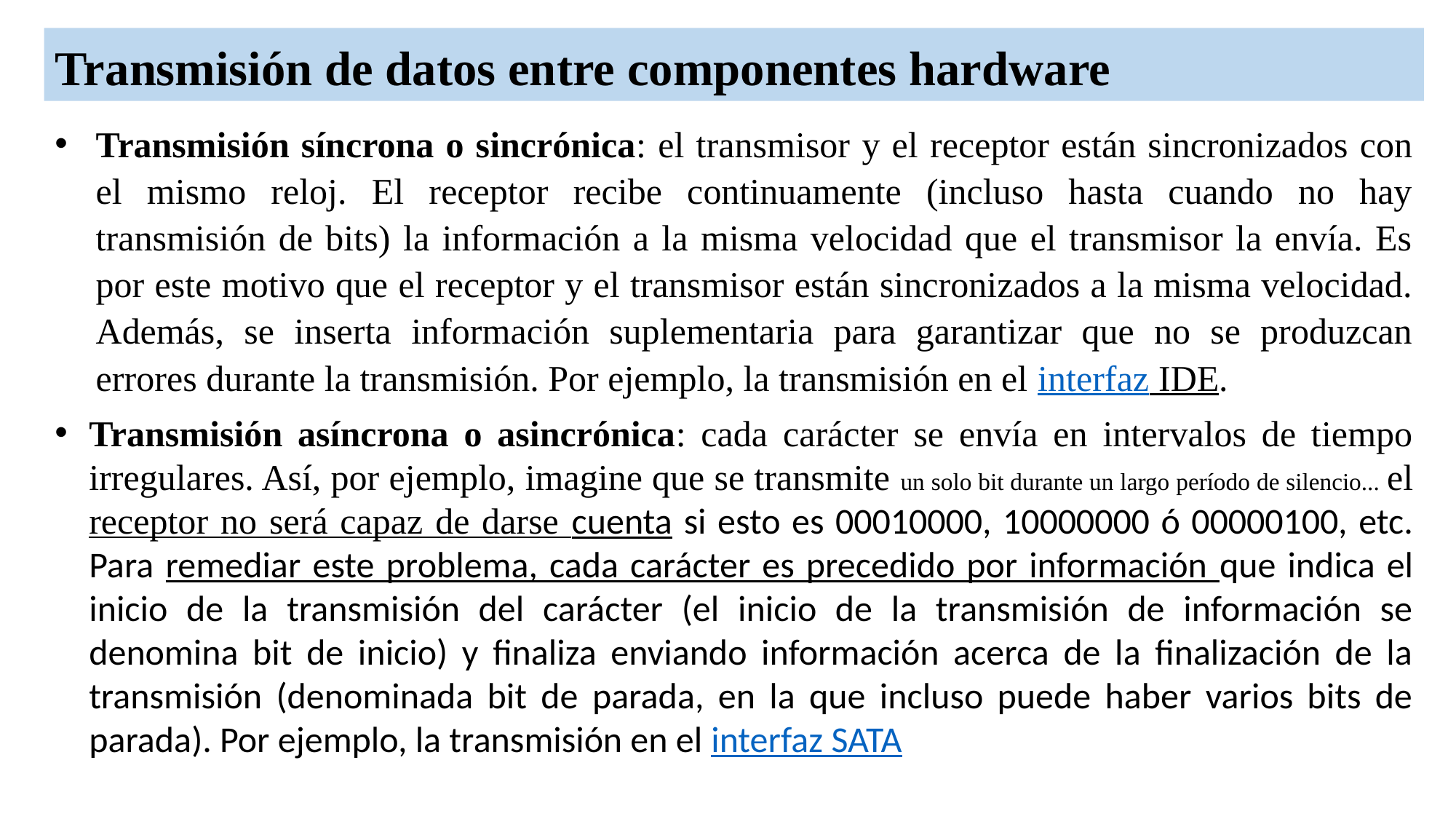

Transmisión de datos entre componentes hardware
Transmisión síncrona o sincrónica: el transmisor y el receptor están sincronizados con el mismo reloj. El receptor recibe continuamente (incluso hasta cuando no hay transmisión de bits) la información a la misma velocidad que el transmisor la envía. Es por este motivo que el receptor y el transmisor están sincronizados a la misma velocidad. Además, se inserta información suplementaria para garantizar que no se produzcan errores durante la transmisión. Por ejemplo, la transmisión en el interfaz IDE.
Transmisión asíncrona o asincrónica: cada carácter se envía en intervalos de tiempo irregulares. Así, por ejemplo, imagine que se transmite un solo bit durante un largo período de silencio... el receptor no será capaz de darse cuenta si esto es 00010000, 10000000 ó 00000100, etc. Para remediar este problema, cada carácter es precedido por información que indica el inicio de la transmisión del carácter (el inicio de la transmisión de información se denomina bit de inicio) y finaliza enviando información acerca de la finalización de la transmisión (denominada bit de parada, en la que incluso puede haber varios bits de parada). Por ejemplo, la transmisión en el interfaz SATA